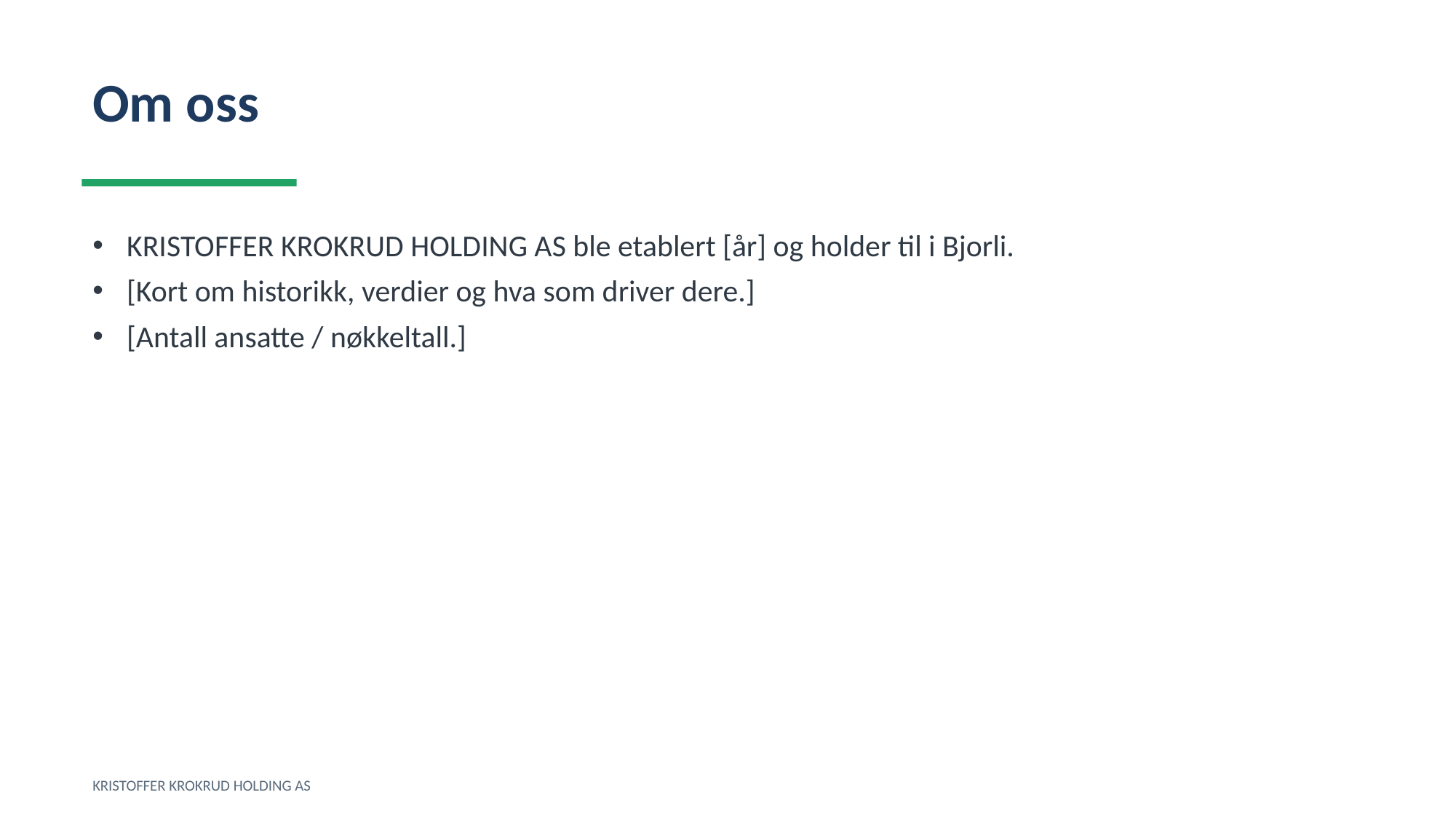

Om oss

KRISTOFFER KROKRUD HOLDING AS ble etablert [år] og holder til i Bjorli.
[Kort om historikk, verdier og hva som driver dere.]
[Antall ansatte / nøkkeltall.]
KRISTOFFER KROKRUD HOLDING AS